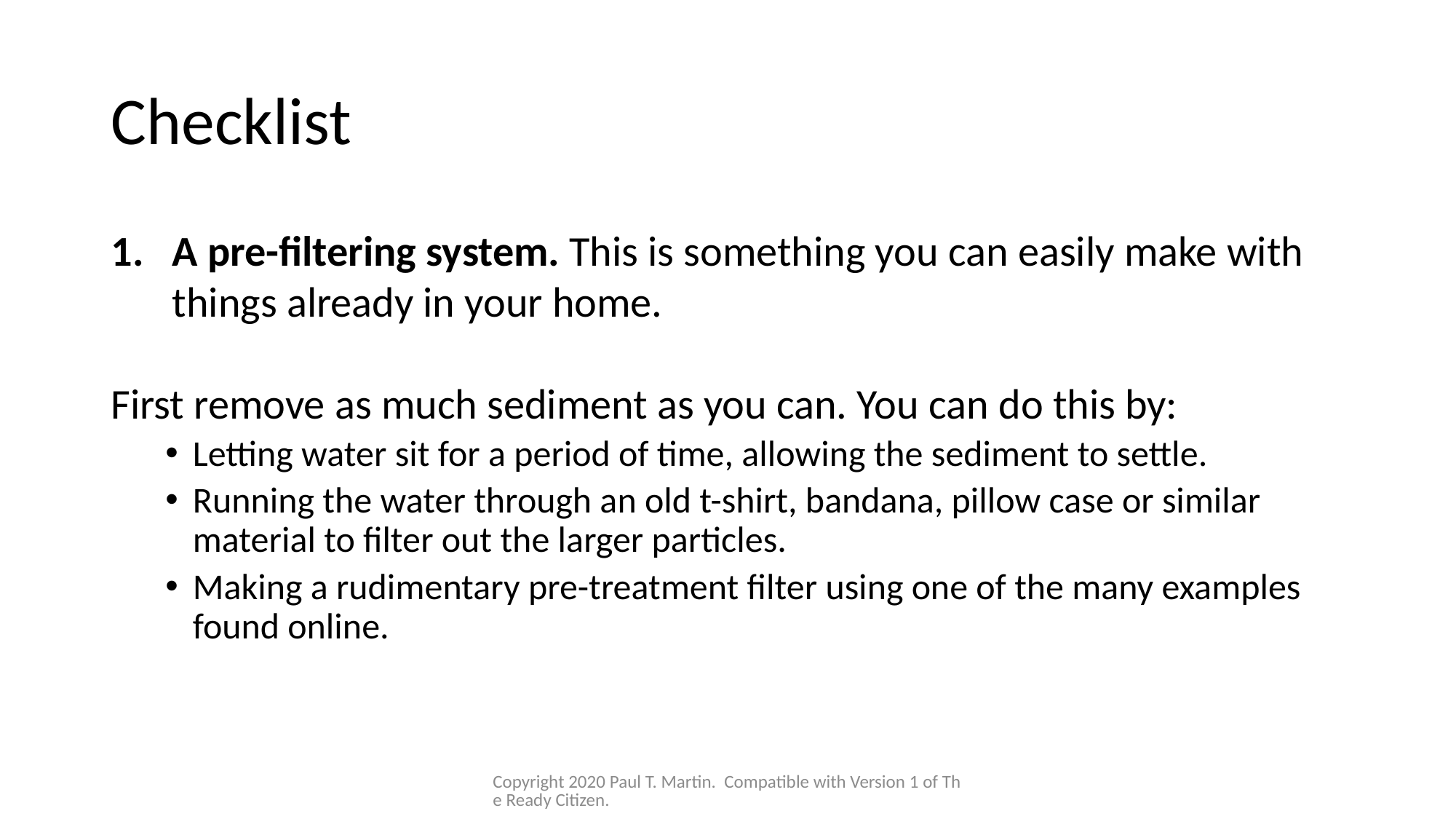

# Checklist
A pre-filtering system. This is something you can easily make with things already in your home.

First remove as much sediment as you can. You can do this by:
Letting water sit for a period of time, allowing the sediment to settle.
Running the water through an old t-shirt, bandana, pillow case or similar material to filter out the larger particles.
Making a rudimentary pre-treatment filter using one of the many examples found online.

Copyright 2020 Paul T. Martin.  Compatible with Version 1 of The Ready Citizen.